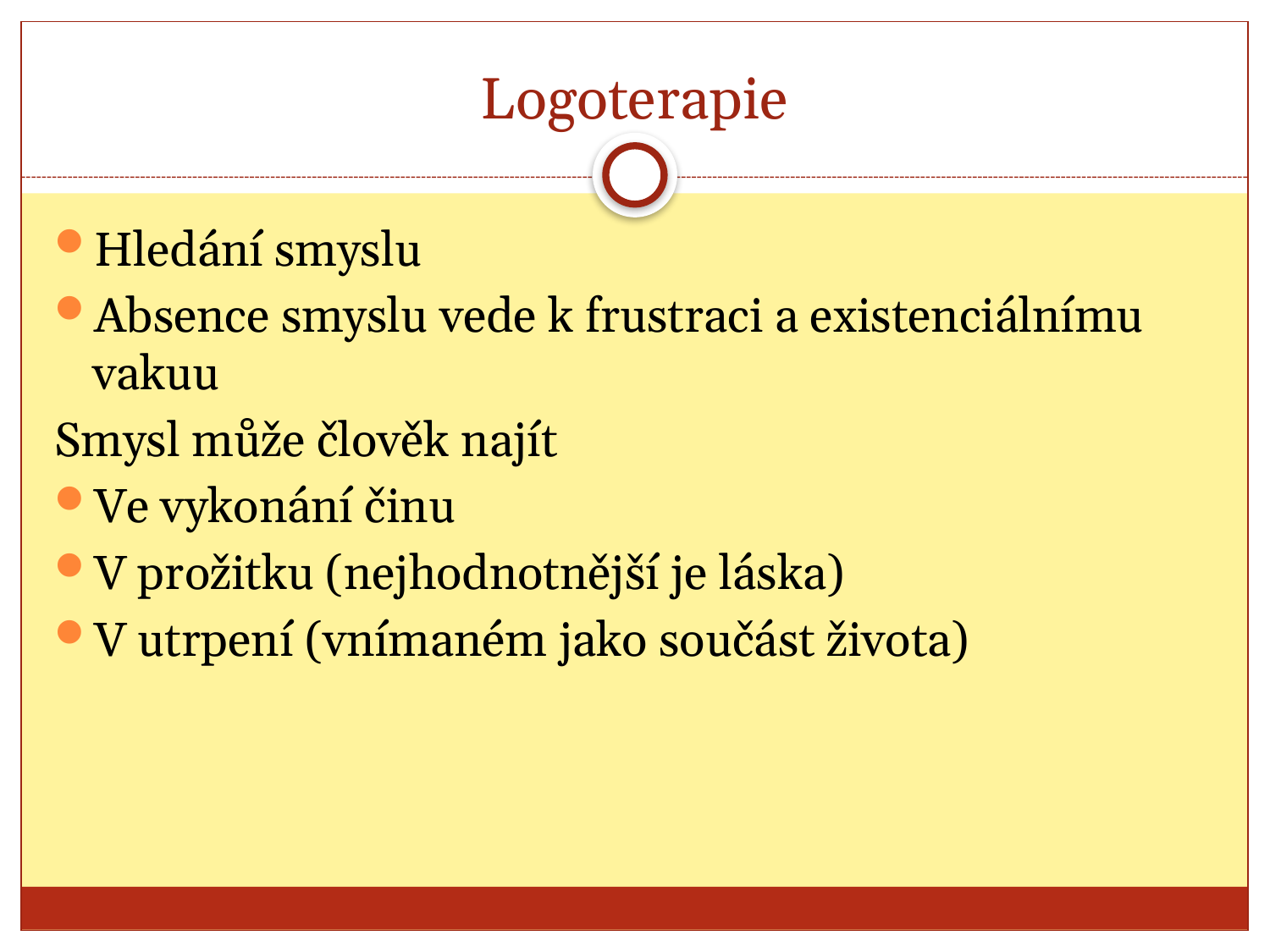

# Logoterapie
Hledání smyslu
Absence smyslu vede k frustraci a existenciálnímu vakuu
Smysl může člověk najít
Ve vykonání činu
V prožitku (nejhodnotnější je láska)
V utrpení (vnímaném jako součást života)